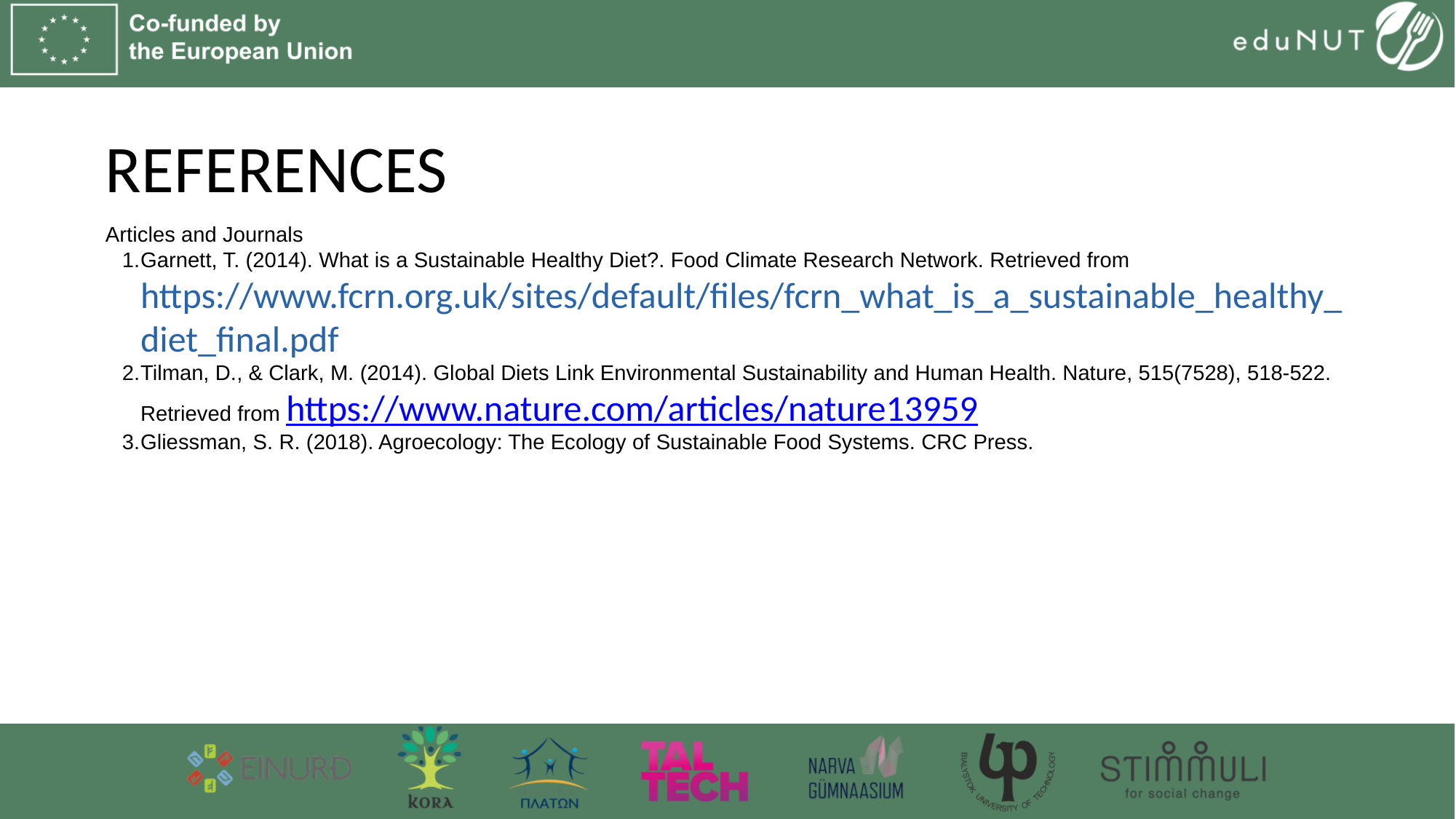

# REFERENCES
Articles and Journals
Garnett, T. (2014). What is a Sustainable Healthy Diet?. Food Climate Research Network. Retrieved from https://www.fcrn.org.uk/sites/default/files/fcrn_what_is_a_sustainable_healthy_diet_final.pdf
Tilman, D., & Clark, M. (2014). Global Diets Link Environmental Sustainability and Human Health. Nature, 515(7528), 518-522. Retrieved from https://www.nature.com/articles/nature13959
Gliessman, S. R. (2018). Agroecology: The Ecology of Sustainable Food Systems. CRC Press.